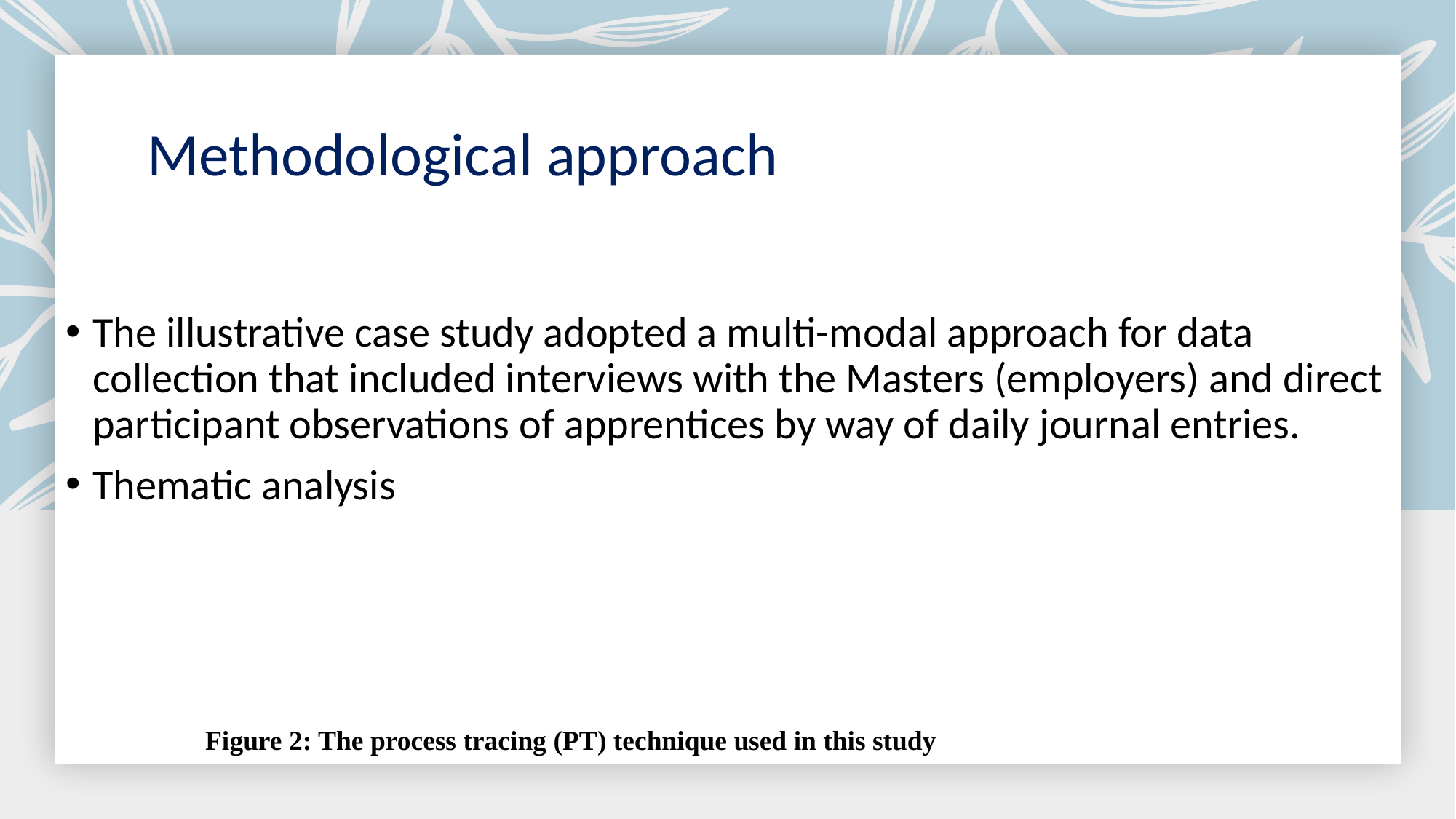

The illustrative case study adopted a multi-modal approach for data collection that included interviews with the Masters (employers) and direct participant observations of apprentices by way of daily journal entries.
Thematic analysis
# Methodological approach
Figure 2: The process tracing (PT) technique used in this study